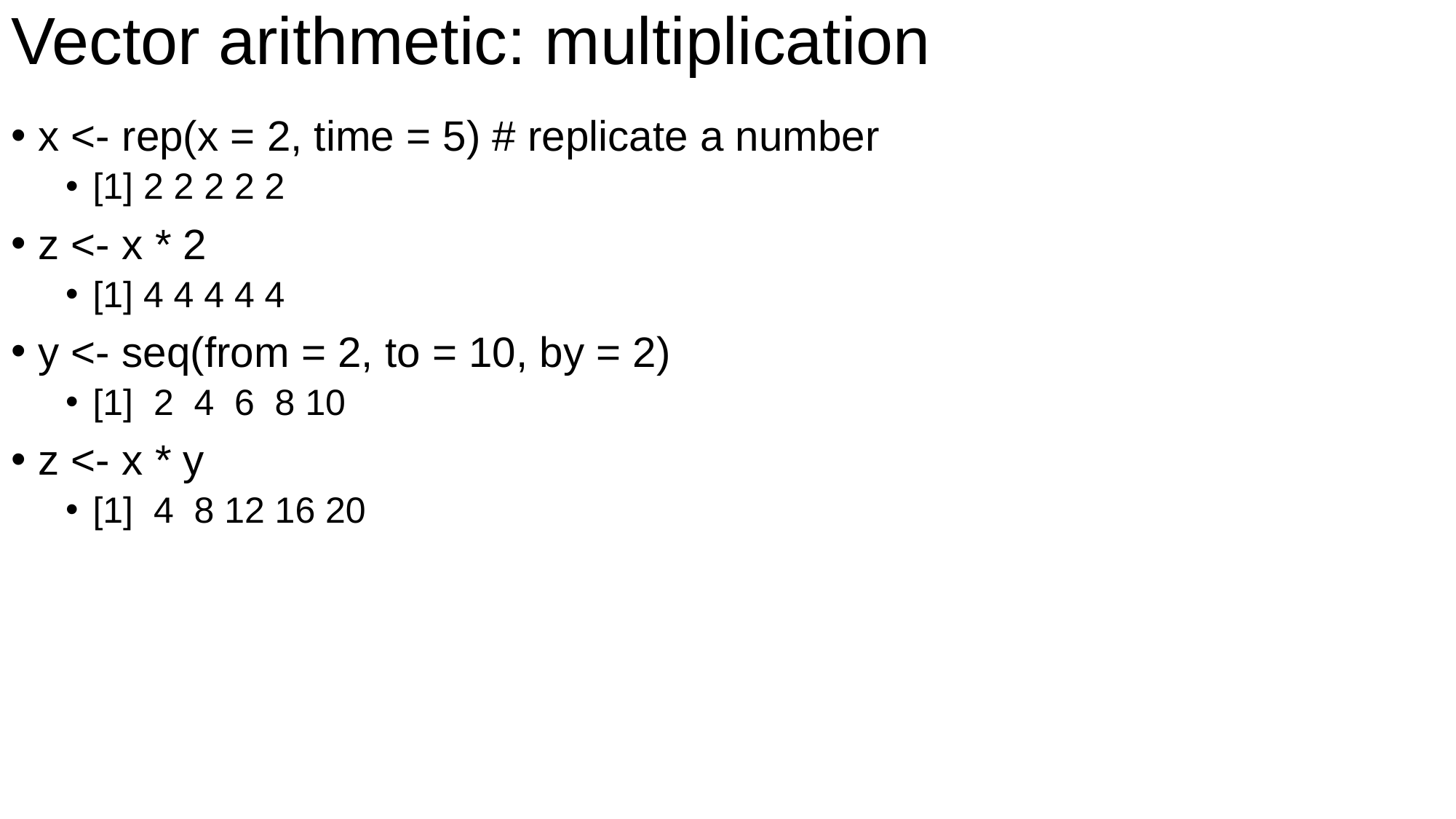

# Vector arithmetic: multiplication
x <- rep(x = 2, time = 5) # replicate a number
[1] 2 2 2 2 2
z <- x * 2
[1] 4 4 4 4 4
y <- seq(from = 2, to = 10, by = 2)
[1]  2  4  6  8 10
z <- x * y
[1]  4  8 12 16 20